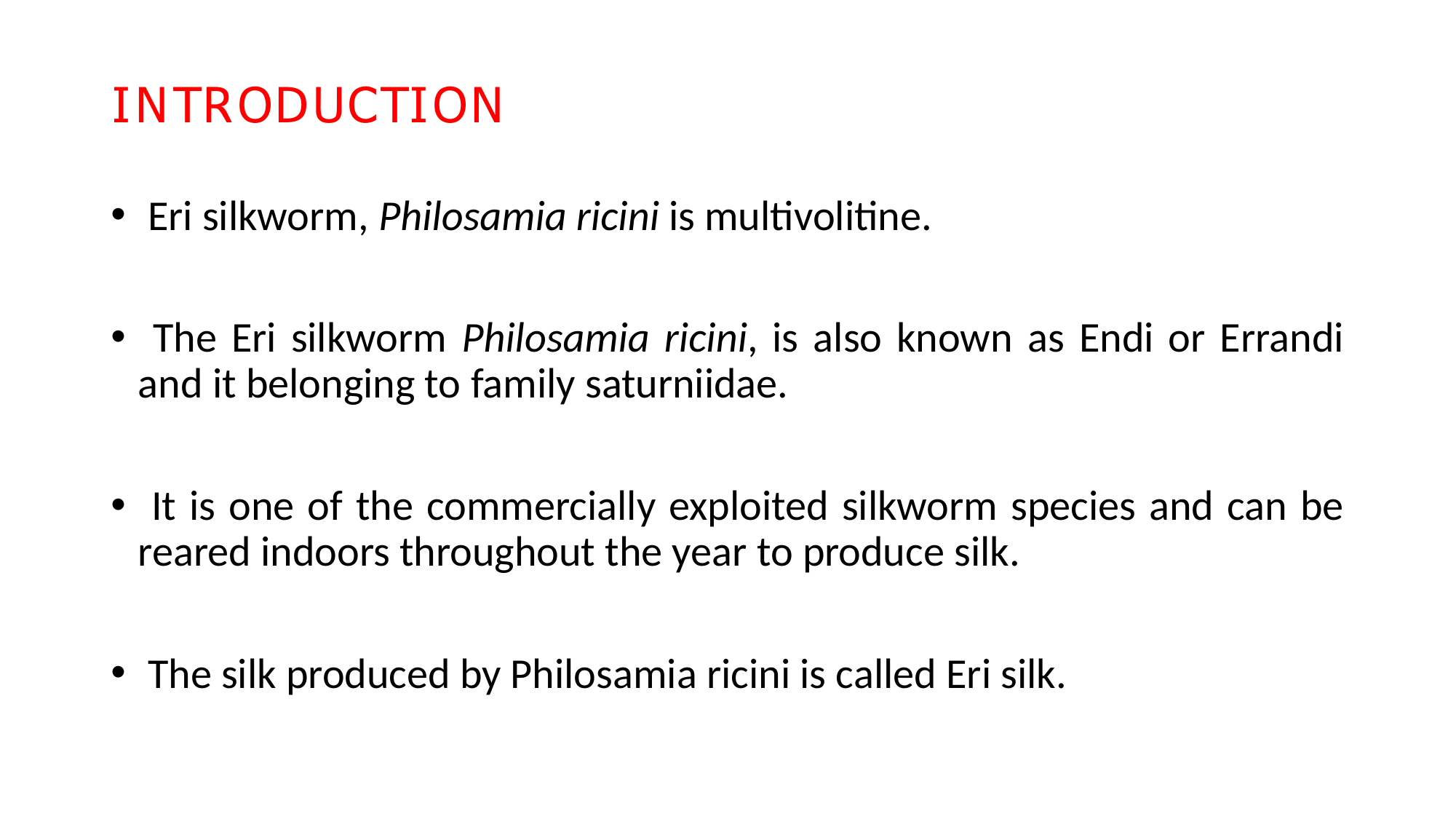

# INTRODUCTION
 Eri silkworm, Philosamia ricini is multivolitine.

 The Eri silkworm Philosamia ricini, is also known as Endi or Errandi and it belonging to family saturniidae.

 It is one of the commercially exploited silkworm species and can be reared indoors throughout the year to produce silk.

 The silk produced by Philosamia ricini is called Eri silk.